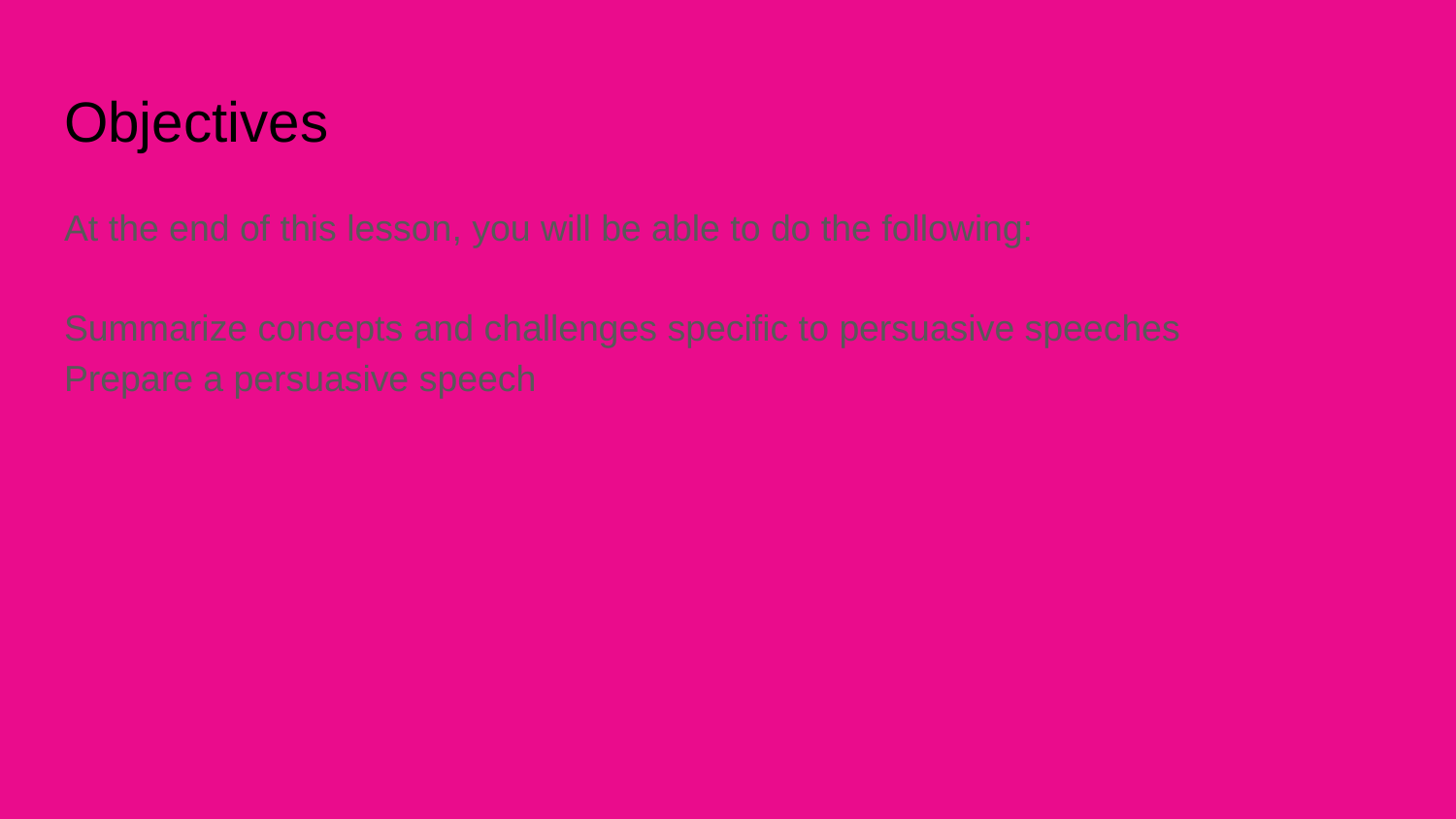

# Objectives
At the end of this lesson, you will be able to do the following:
Summarize concepts and challenges specific to persuasive speeches
Prepare a persuasive speech